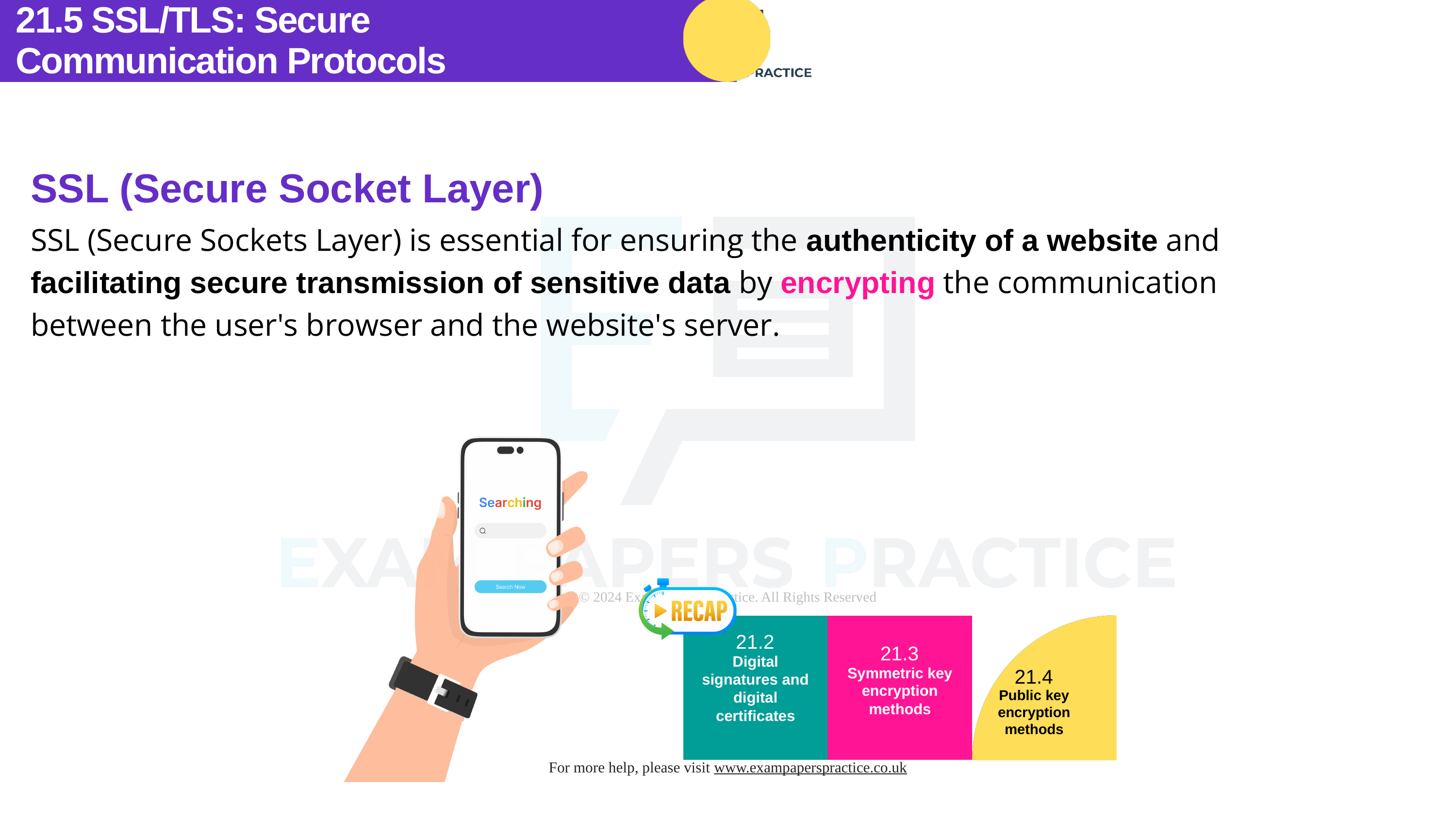

21.5 SSL/TLS: Secure Communication Protocols
SSL (Secure Socket Layer)
SSL (Secure Sockets Layer) is essential for ensuring the authenticity of a website and facilitating secure transmission of sensitive data by encrypting the communication between the user's browser and the website's server.

21.2
21.3
Digital signatures and digital certificates
Symmetric key encryption methods
21.4
Public key encryption methods